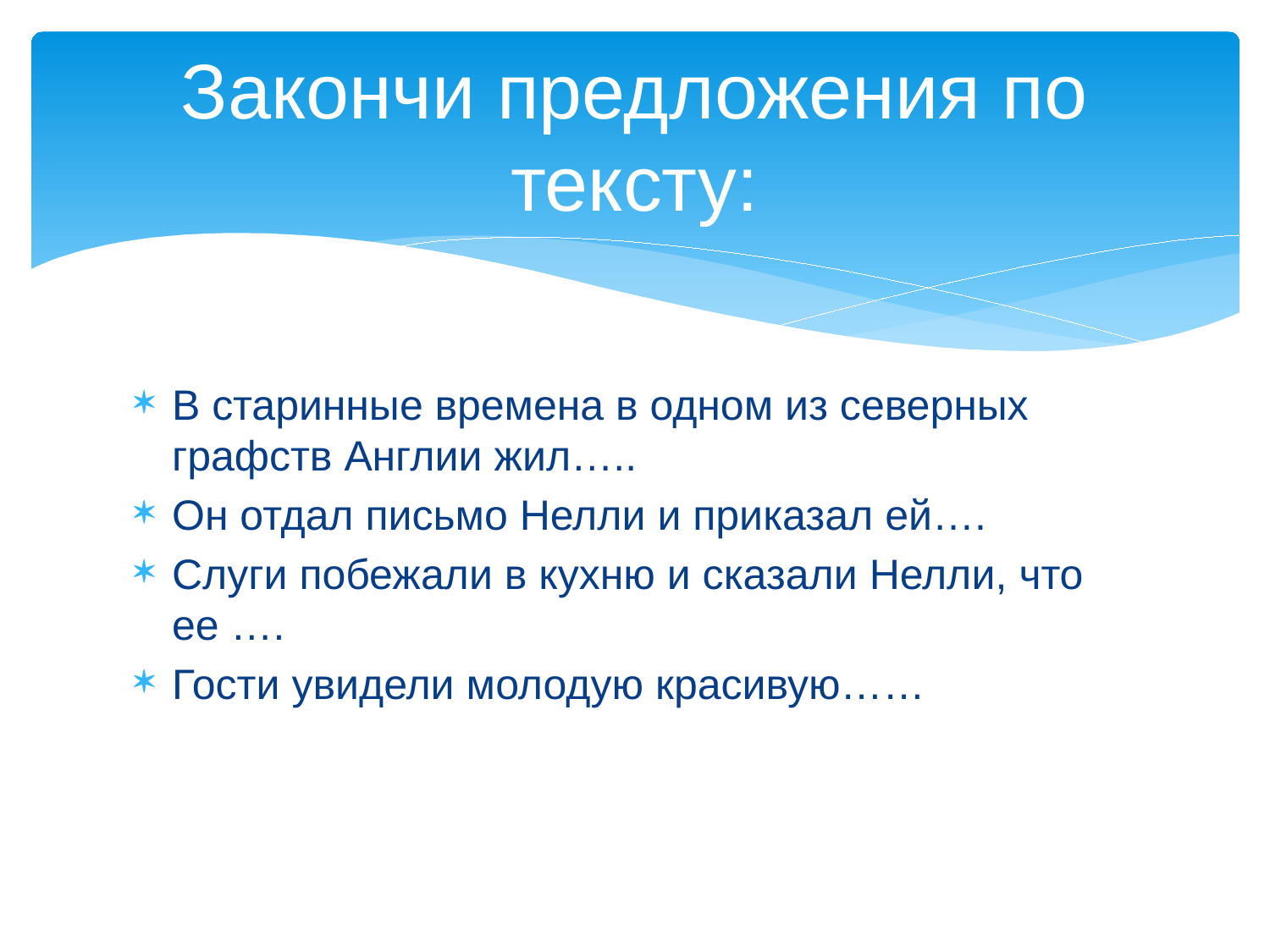

# Закончи предложения по тексту:
В старинные времена в одном из северных графств Англии жил…..
Он отдал письмо Нелли и приказал ей….
Слуги побежали в кухню и сказали Нелли, что ее ….
Гости увидели молодую красивую……